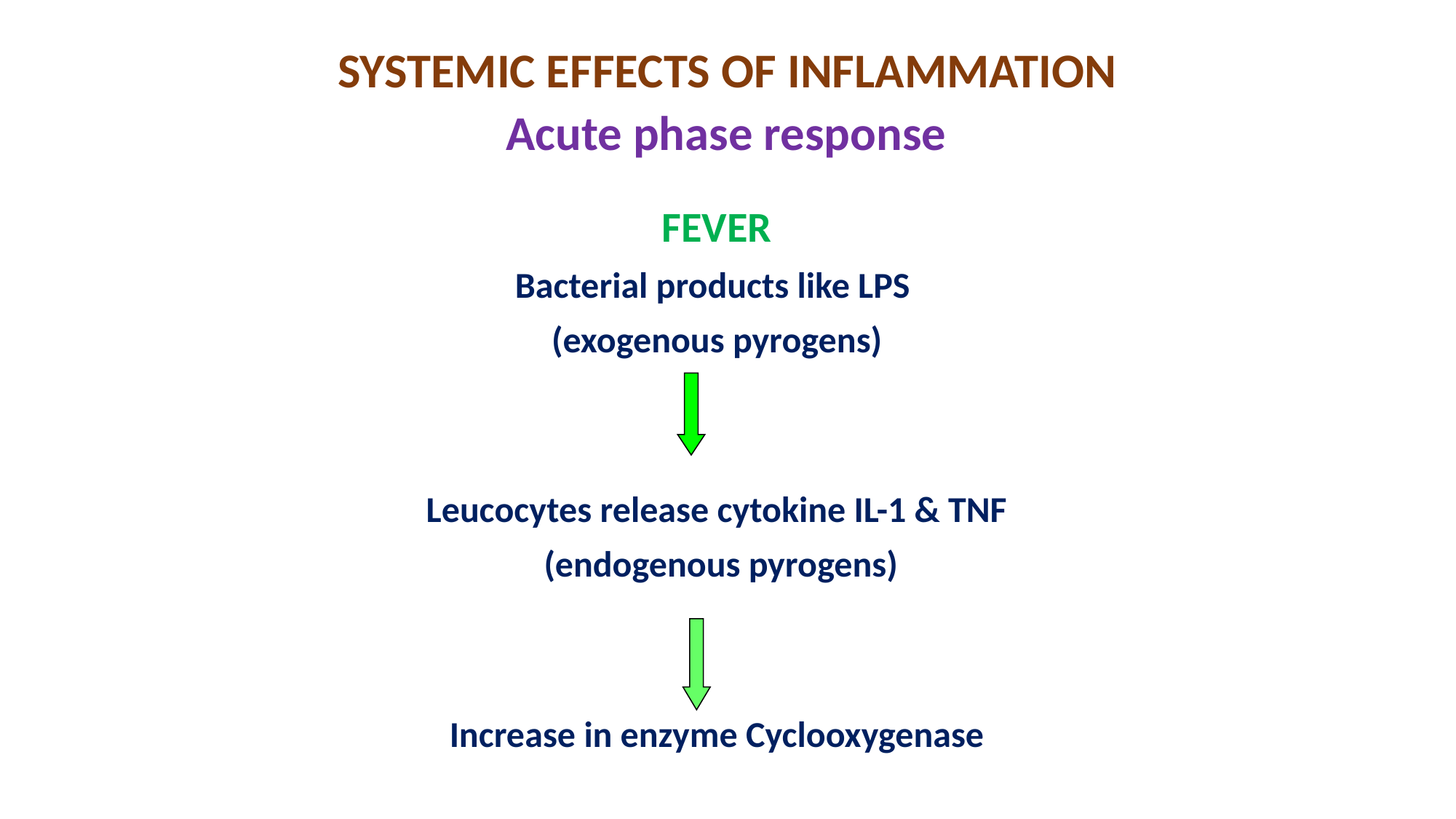

# SYSTEMIC EFFECTS OF INFLAMMATION Acute phase response
FEVER
Bacterial products like LPS
(exogenous pyrogens)

Leucocytes release cytokine IL-1 & TNF
 (endogenous pyrogens)

Increase in enzyme Cyclooxygenase